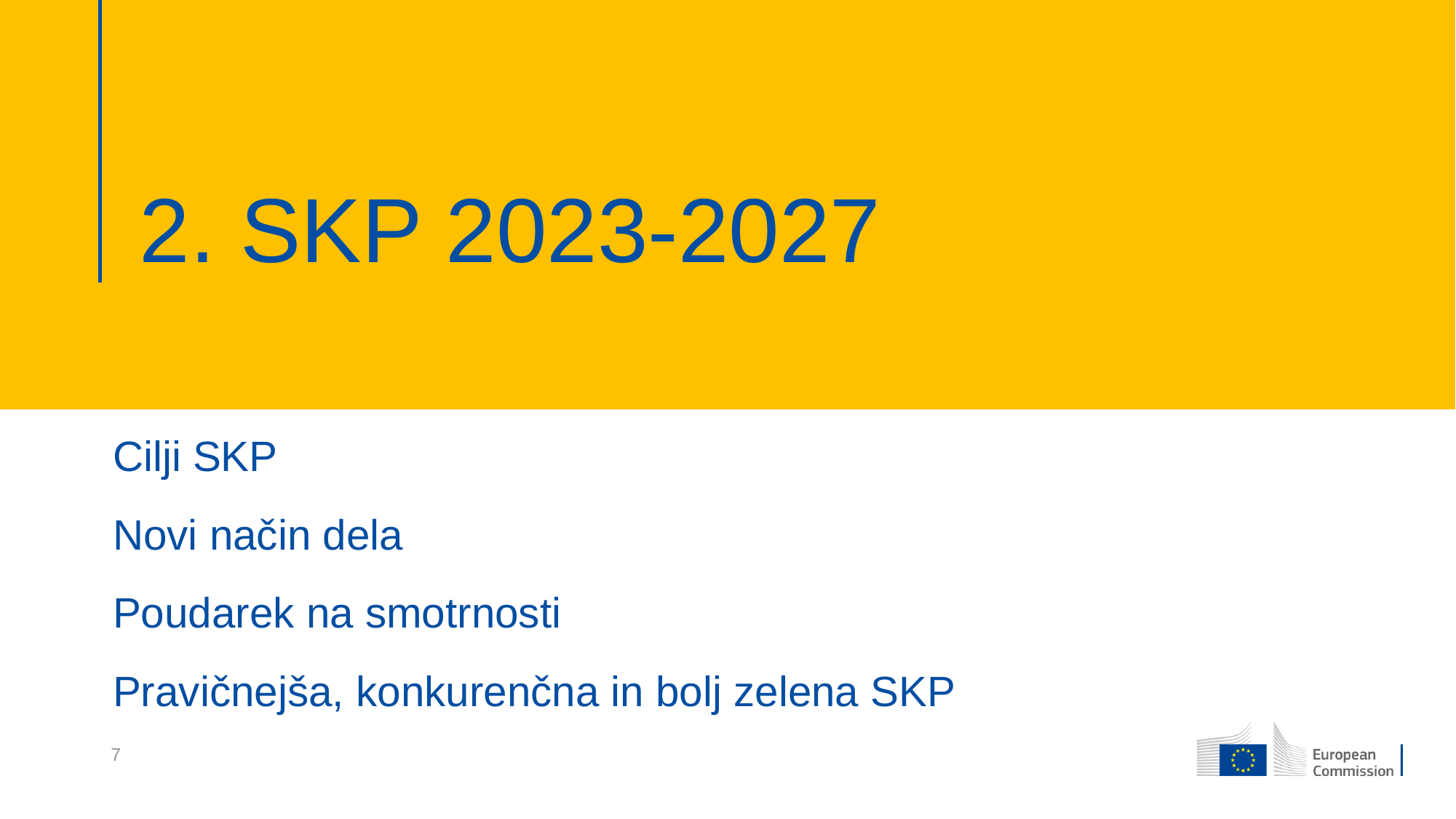

# 2. SKP 2023-2027
Cilji SKP
Novi način dela
Poudarek na smotrnosti
Pravičnejša, konkurenčna in bolj zelena SKP
7